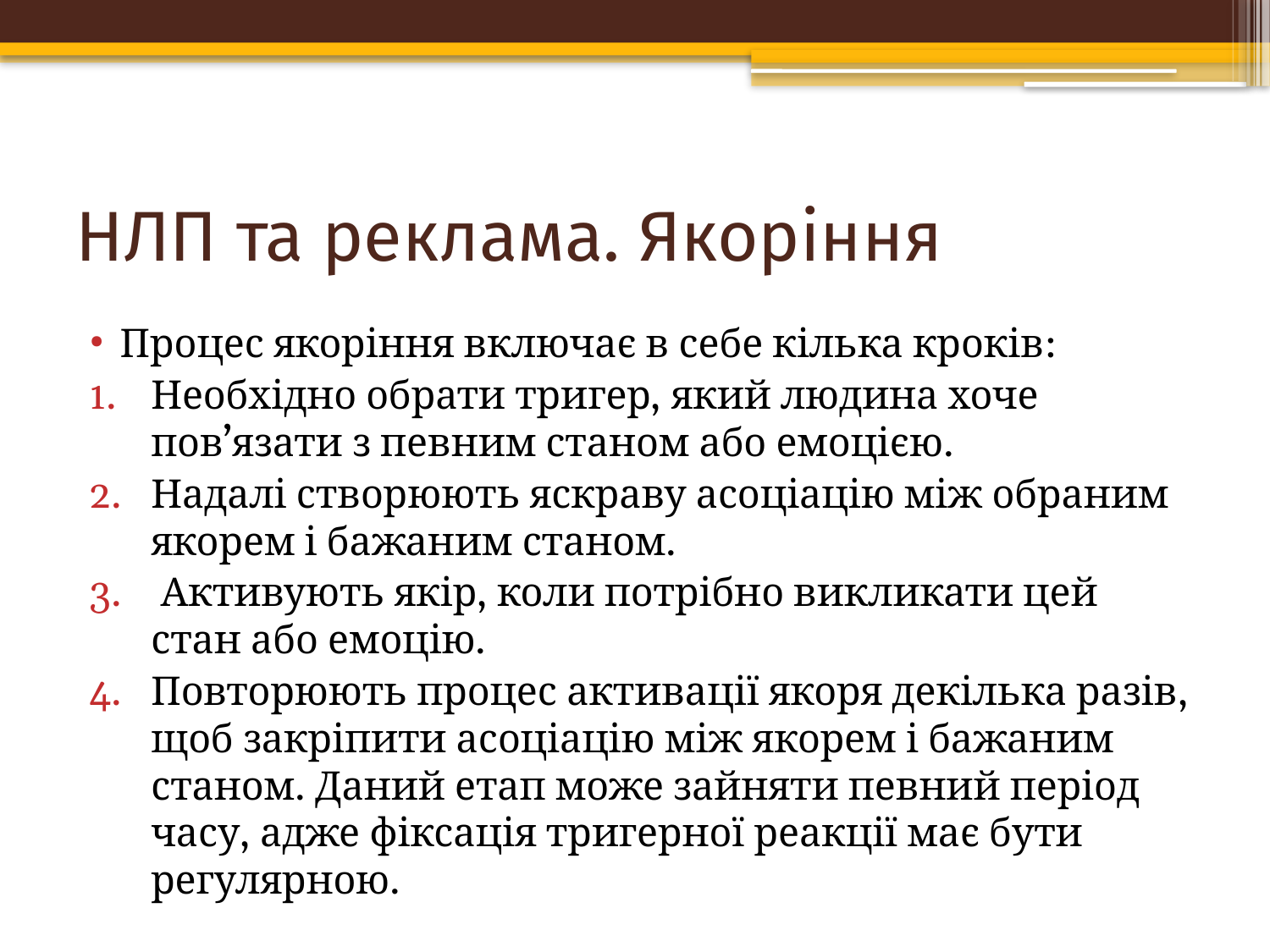

# НЛП та реклама. Якоріння
Процес якоріння включає в себе кілька кроків:
Необхідно обрати тригер, який людина хоче пов’язати з певним станом або емоцією.
Надалі створюють яскраву асоціацію між обраним якорем і бажаним станом.
 Активують якір, коли потрібно викликати цей стан або емоцію.
Повторюють процес активації якоря декілька разів, щоб закріпити асоціацію між якорем і бажаним станом. Даний етап може зайняти певний період часу, адже фіксація тригерної реакції має бути регулярною.